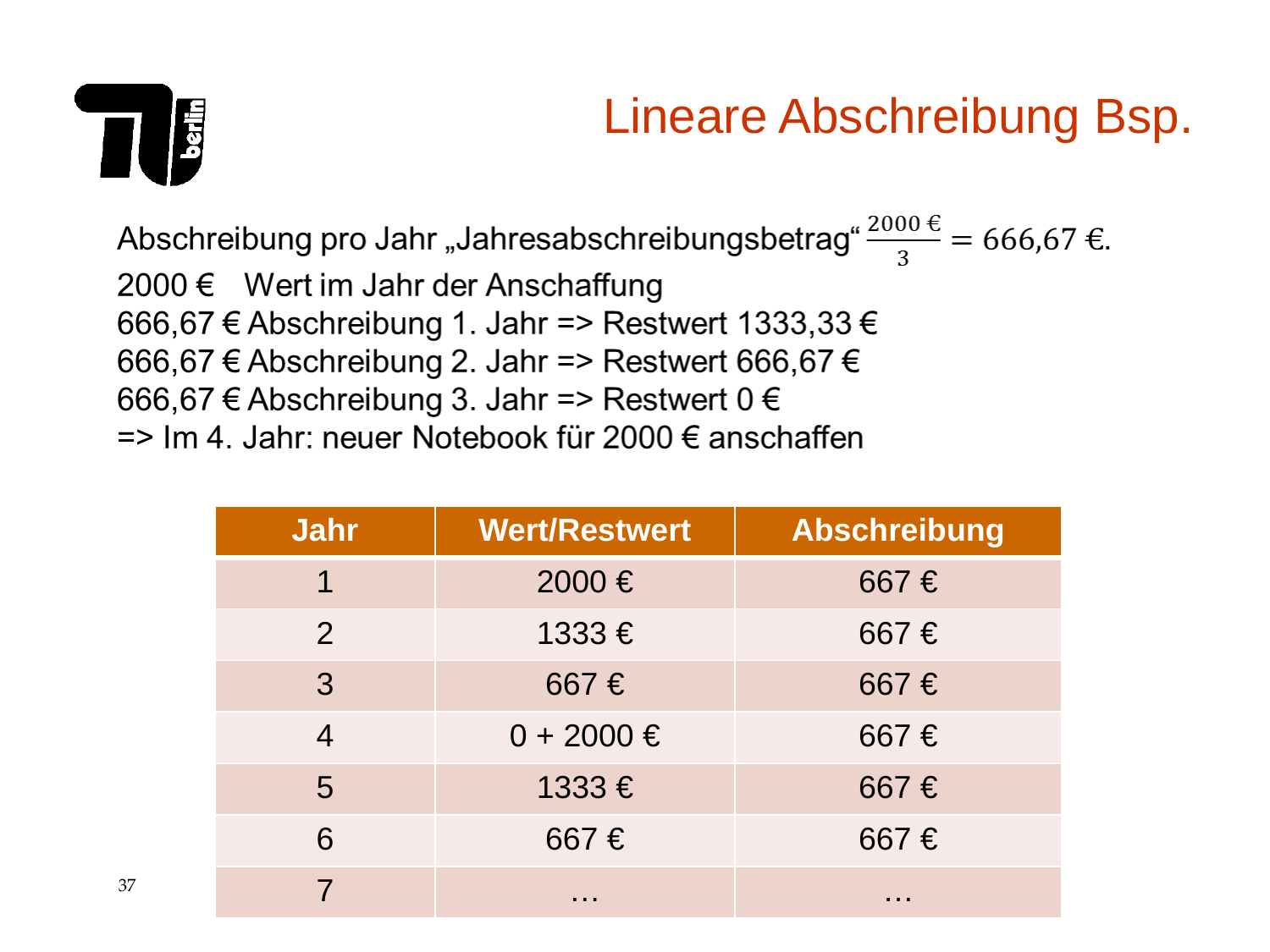

# Lineare Abschreibung Bsp.

| Jahr | Wert/Restwert | Abschreibung |
| --- | --- | --- |
| 1 | 2000 € | 667 € |
| 2 | 1333 € | 667 € |
| 3 | 667 € | 667 € |
| 4 | 0 + 2000 € | 667 € |
| 5 | 1333 € | 667 € |
| 6 | 667 € | 667 € |
| 7 | … | … |